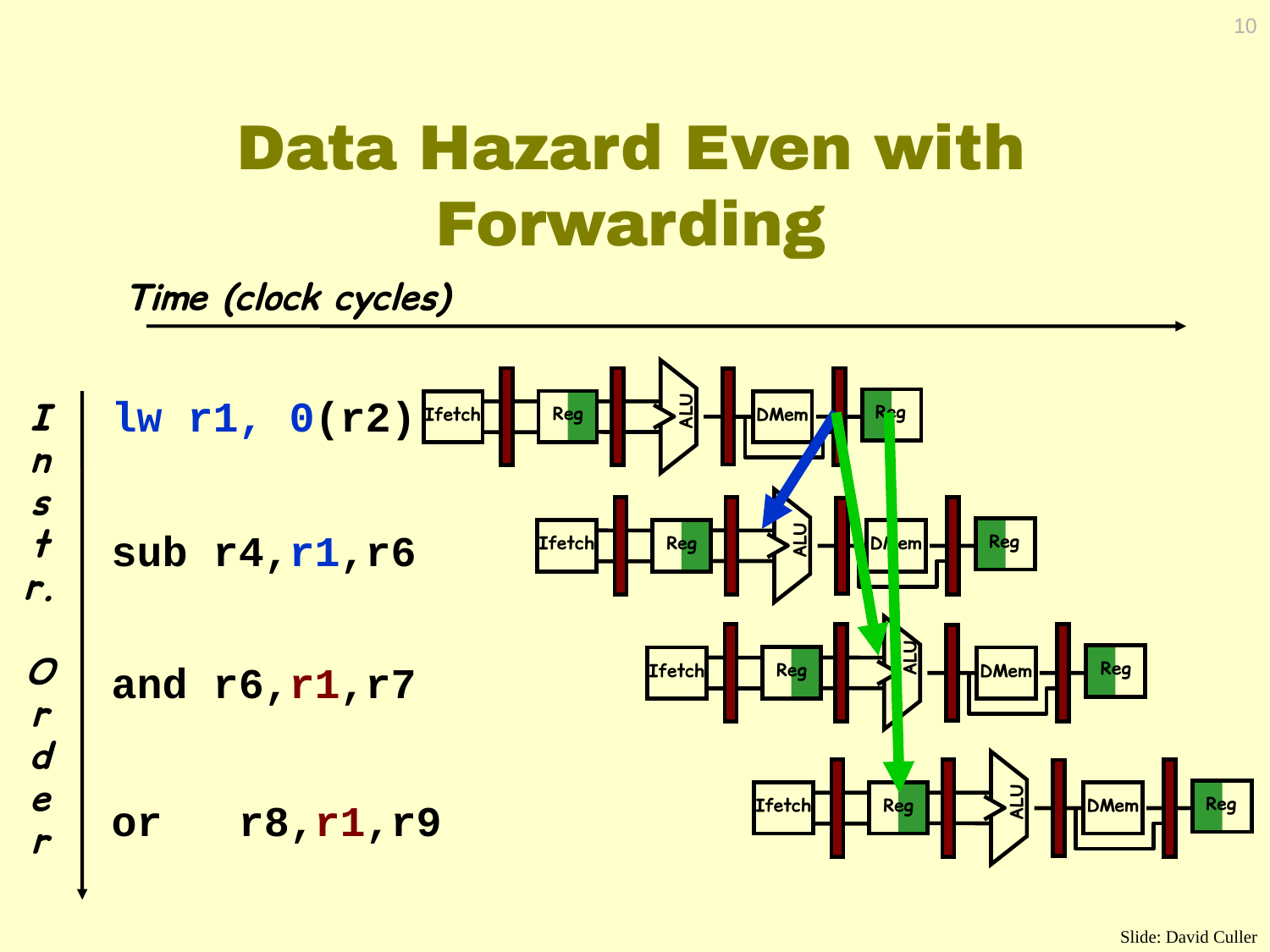

10
# Data Hazard Even with Forwarding
Time (clock cycles)

ALU

Reg

Reg

Ifetch

DMem

lw r1, 0(r2)

sub r4,r1,r6

and r6,r1,r7

or   r8,r1,r9

I
n
s
t
r.

O
r
d
e
r

ALU

Reg

Reg

Ifetch

DMem

ALU

Reg

Reg

Ifetch

DMem

ALU

Reg

Reg

Ifetch

DMem

Slide: David Culler